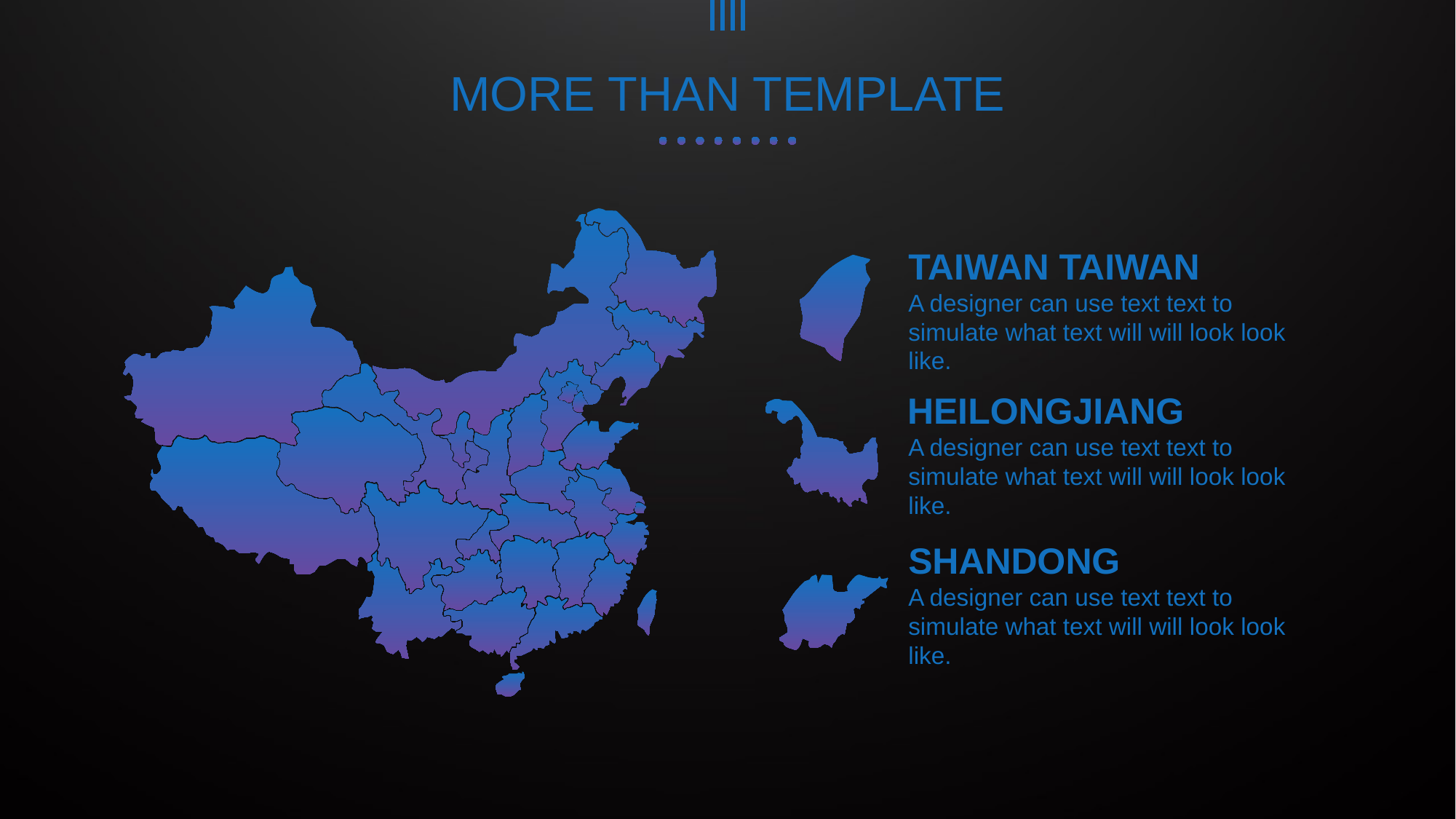

MORE THAN TEMPLATE

TAIWAN TAIWAN
A designer can use text text to simulate what text will will look look like.

HEILONGJIANG
A designer can use text text to simulate what text will will look look like.

SHANDONG
A designer can use text text to simulate what text will will look look like.